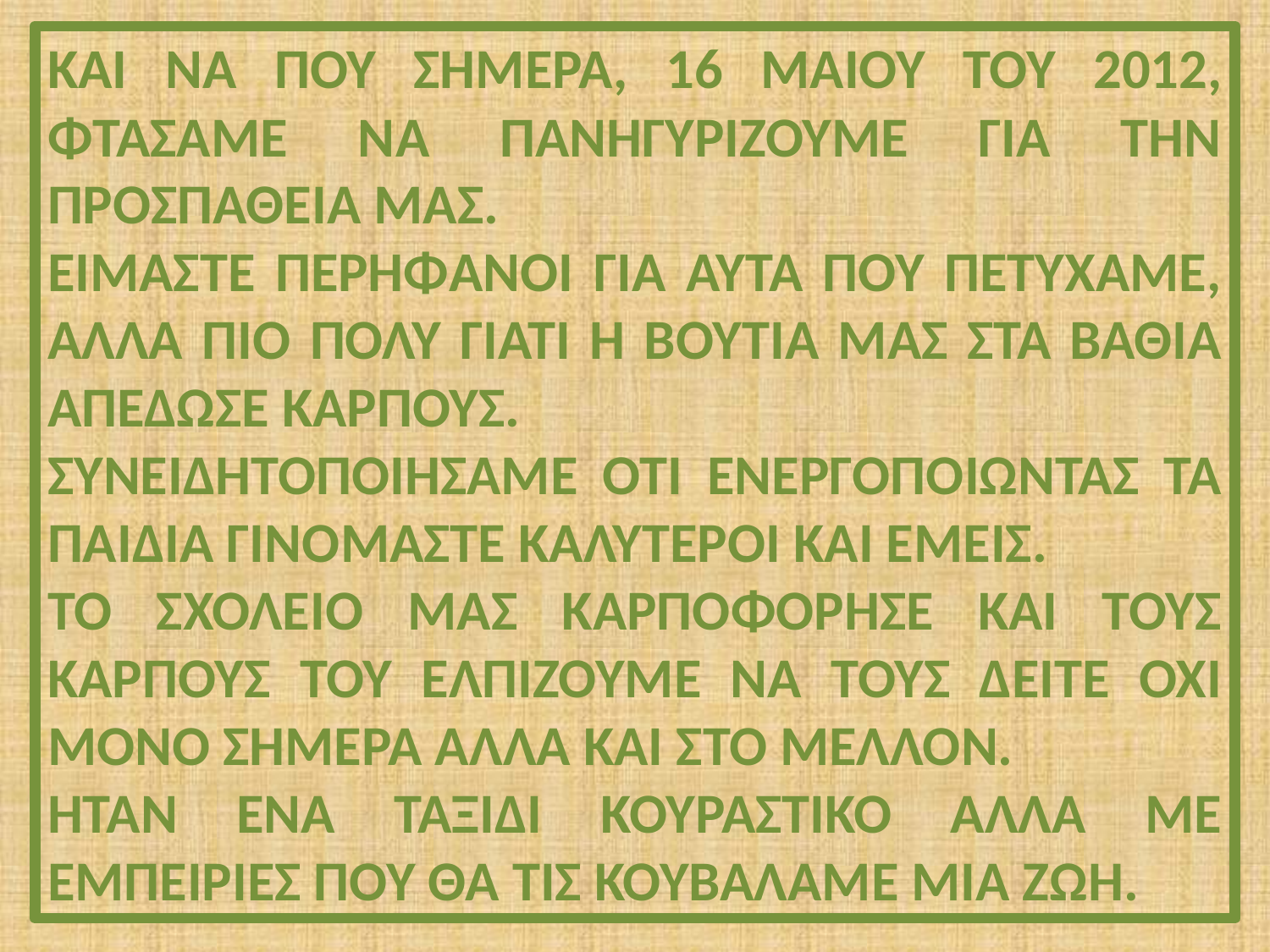

ΚΑΙ ΝΑ ΠΟΥ ΣΗΜΕΡΑ, 16 ΜΑΙΟΥ ΤΟΥ 2012, ΦΤΑΣΑΜΕ ΝΑ ΠΑΝΗΓΥΡΙΖΟΥΜΕ ΓΙΑ ΤΗΝ ΠΡΟΣΠΑΘΕΙΑ ΜΑΣ.
ΕΙΜΑΣΤΕ ΠΕΡΗΦΑΝΟΙ ΓΙΑ ΑΥΤΑ ΠΟΥ ΠΕΤΥΧΑΜΕ, ΑΛΛΑ ΠΙΟ ΠΟΛΥ ΓΙΑΤΙ Η ΒΟΥΤΙΑ ΜΑΣ ΣΤΑ ΒΑΘΙΑ ΑΠΕΔΩΣΕ ΚΑΡΠΟΥΣ.
ΣΥΝΕΙΔΗΤΟΠΟΙΗΣΑΜΕ ΟΤΙ ΕΝΕΡΓΟΠΟΙΩΝΤΑΣ ΤΑ ΠΑΙΔΙΑ ΓΙΝΟΜΑΣΤΕ ΚΑΛΥΤΕΡΟΙ ΚΑΙ ΕΜΕΙΣ.
ΤΟ ΣΧΟΛΕΙΟ ΜΑΣ ΚΑΡΠΟΦΟΡΗΣΕ ΚΑΙ ΤΟΥΣ ΚΑΡΠΟΥΣ ΤΟΥ ΕΛΠΙΖΟΥΜΕ ΝΑ ΤΟΥΣ ΔΕΙΤΕ ΟΧΙ ΜΟΝΟ ΣΗΜΕΡΑ ΑΛΛΑ ΚΑΙ ΣΤΟ ΜΕΛΛΟΝ.
ΗΤΑΝ ΕΝΑ ΤΑΞΙΔΙ ΚΟΥΡΑΣΤΙΚΟ ΑΛΛΑ ΜΕ ΕΜΠΕΙΡΙΕΣ ΠΟΥ ΘΑ ΤΙΣ ΚΟΥΒΑΛΑΜΕ ΜΙΑ ΖΩΗ.